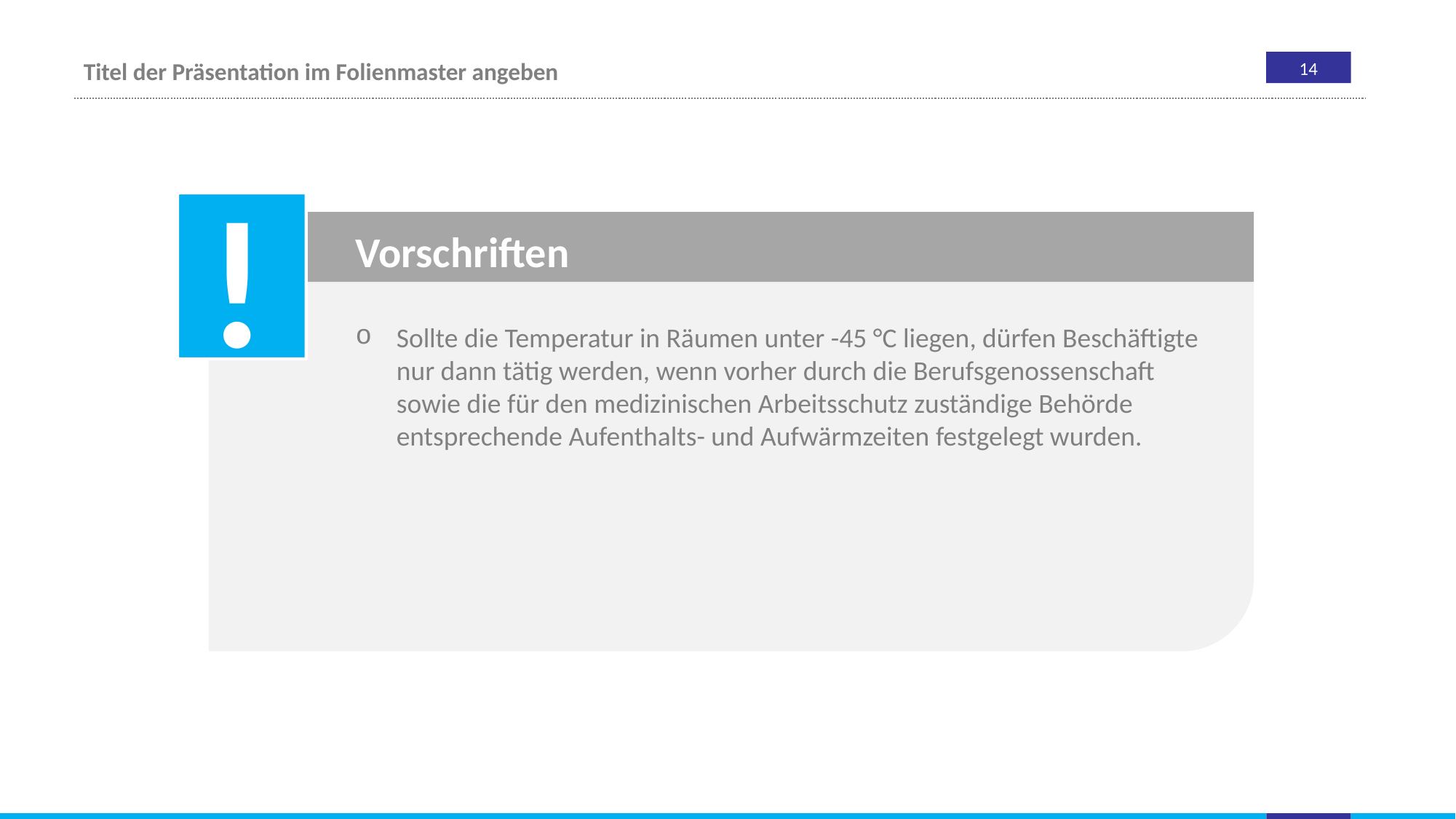

Vorschriften
Sollte die Temperatur in Räumen unter -45 °C liegen, dürfen Beschäftigte nur dann tätig werden, wenn vorher durch die Berufsgenossenschaft sowie die für den medizinischen Arbeitsschutz zuständige Behörde entsprechende Aufenthalts- und Aufwärmzeiten festgelegt wurden.